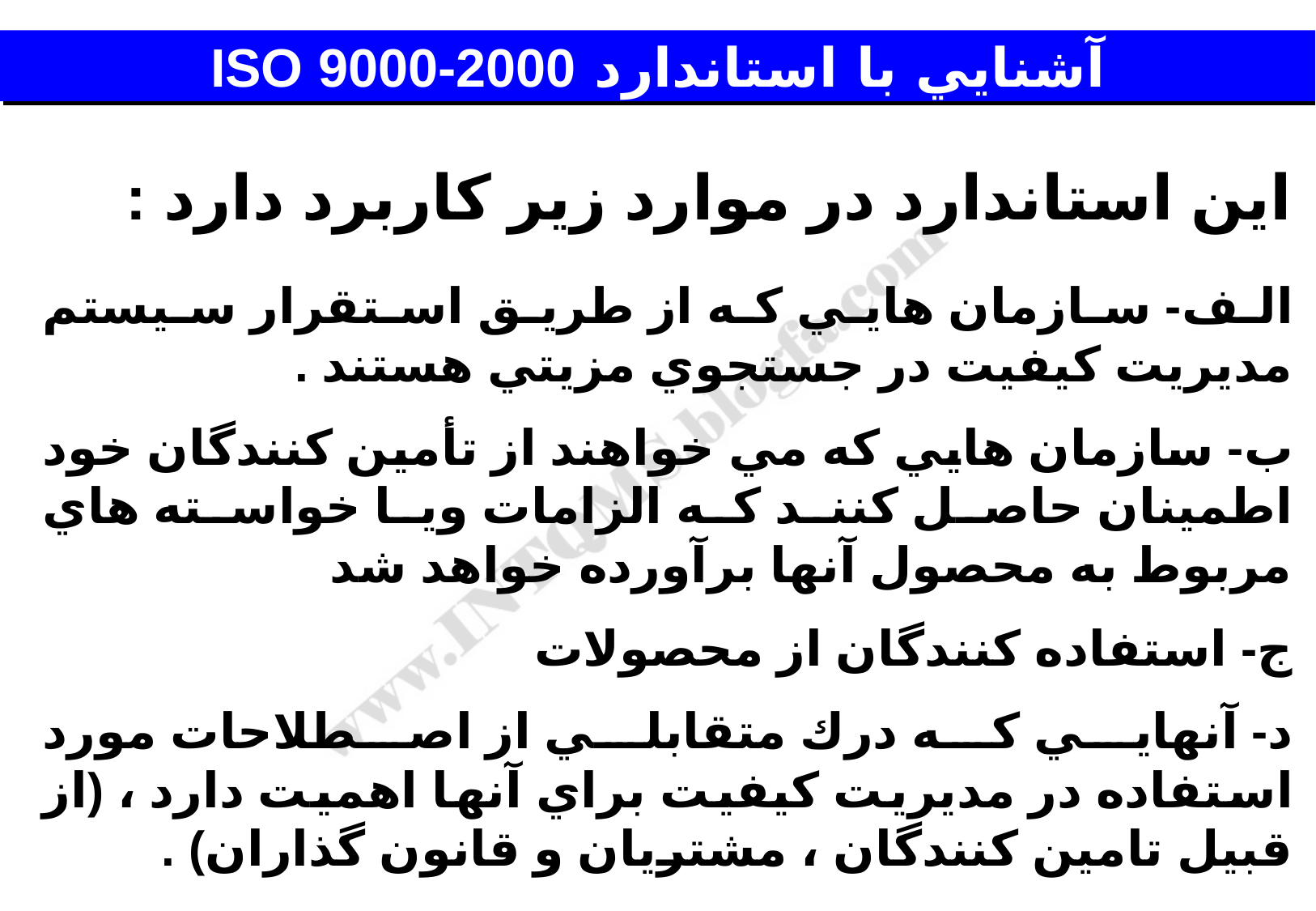

# آشنايي با استاندارد ISO 9000-2000
اين استاندارد در موارد زير كاربرد دارد :

الف- سازمان هايي كه از طريق استقرار سيستم مديريت كيفيت در جستجوي مزيتي هستند .
ب- سازمان هايي كه مي خواهند از تأمين كنندگان خود اطمينان حاصل كنند كه الزامات ويا خواسته هاي مربوط به محصول آنها برآورده خواهد شد
ج- استفاده كنندگان از محصولات
د- آنهايي كه درك متقابلي از اصطلاحات مورد استفاده در مديريت كيفيت براي آنها اهميت دارد ، (از قبيل تامين كنندگان ، مشتريان و قانون گذاران) .